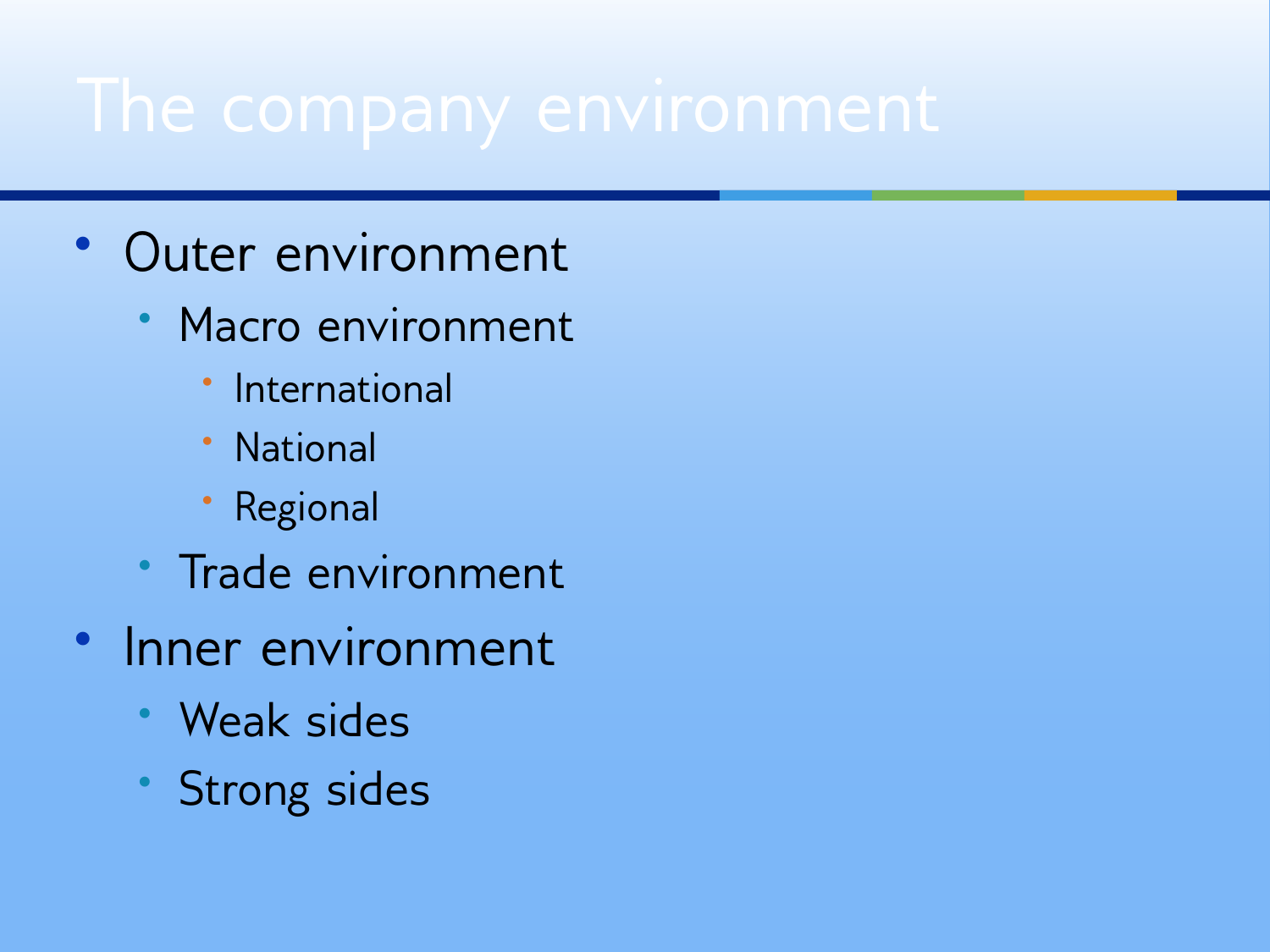

# The company environment
Outer environment
Macro environment
International
National
Regional
Trade environment
Inner environment
Weak sides
Strong sides